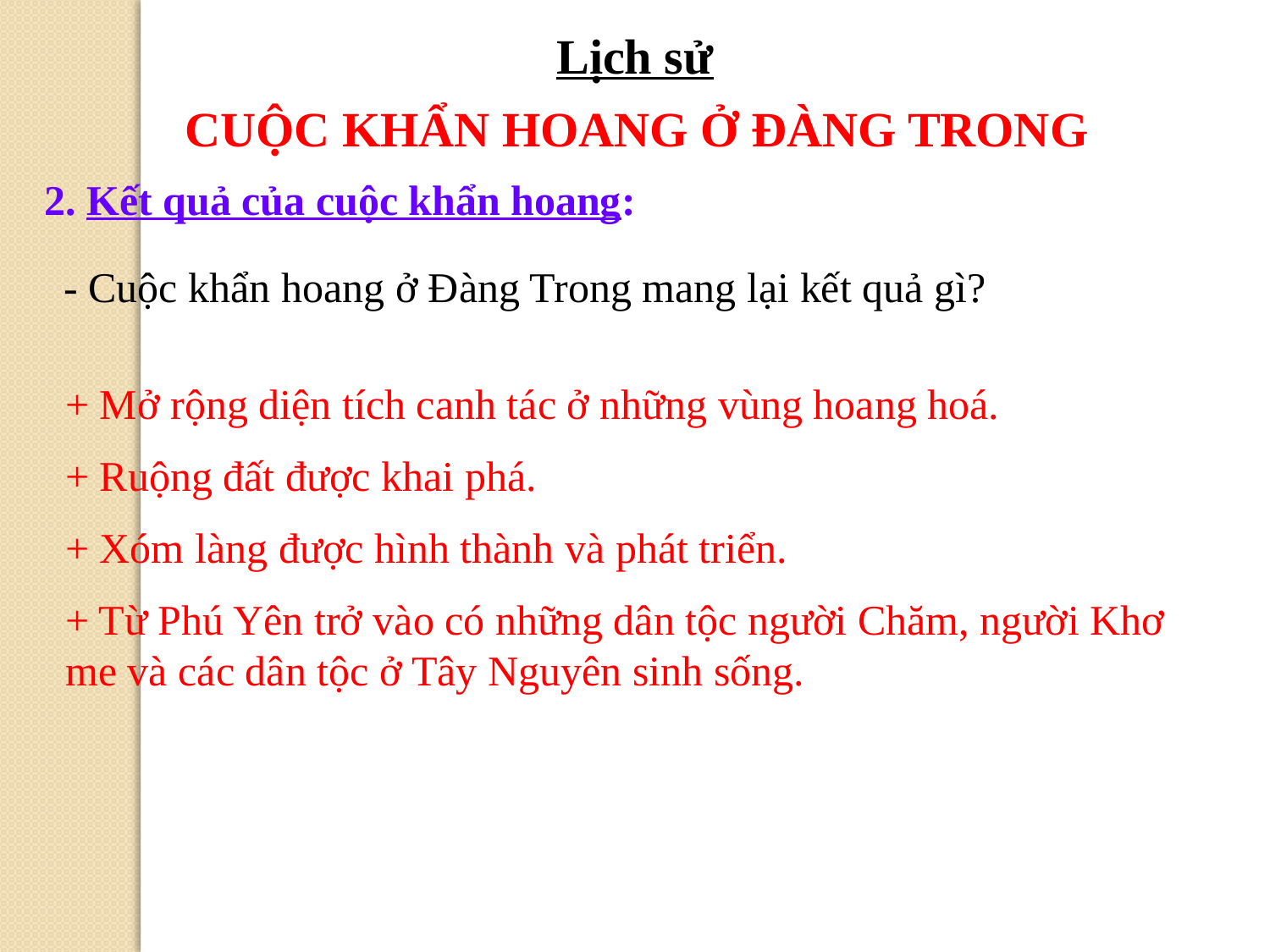

Lịch sử
CUỘC KHẨN HOANG Ở ĐÀNG TRONG
2. Kết quả của cuộc khẩn hoang:
- Cuộc khẩn hoang ở Đàng Trong mang lại kết quả gì?
+ Mở rộng diện tích canh tác ở những vùng hoang hoá.
+ Ruộng đất được khai phá.
+ Xóm làng được hình thành và phát triển.
+ Từ Phú Yên trở vào có những dân tộc người Chăm, người Khơ me và các dân tộc ở Tây Nguyên sinh sống.